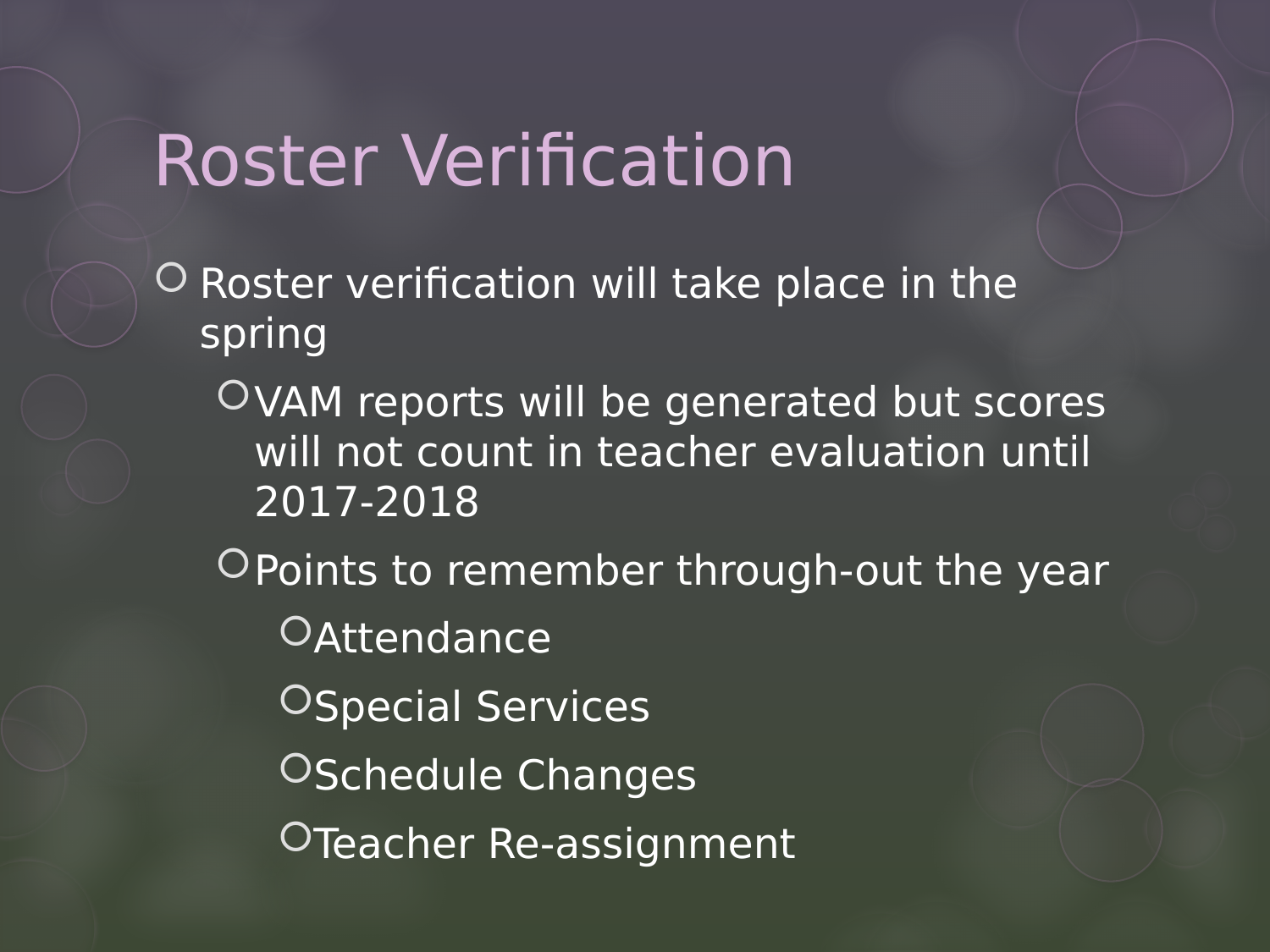

# Roster Verification
Roster verification will take place in the spring
VAM reports will be generated but scores will not count in teacher evaluation until 2017-2018
Points to remember through-out the year
Attendance
Special Services
Schedule Changes
Teacher Re-assignment